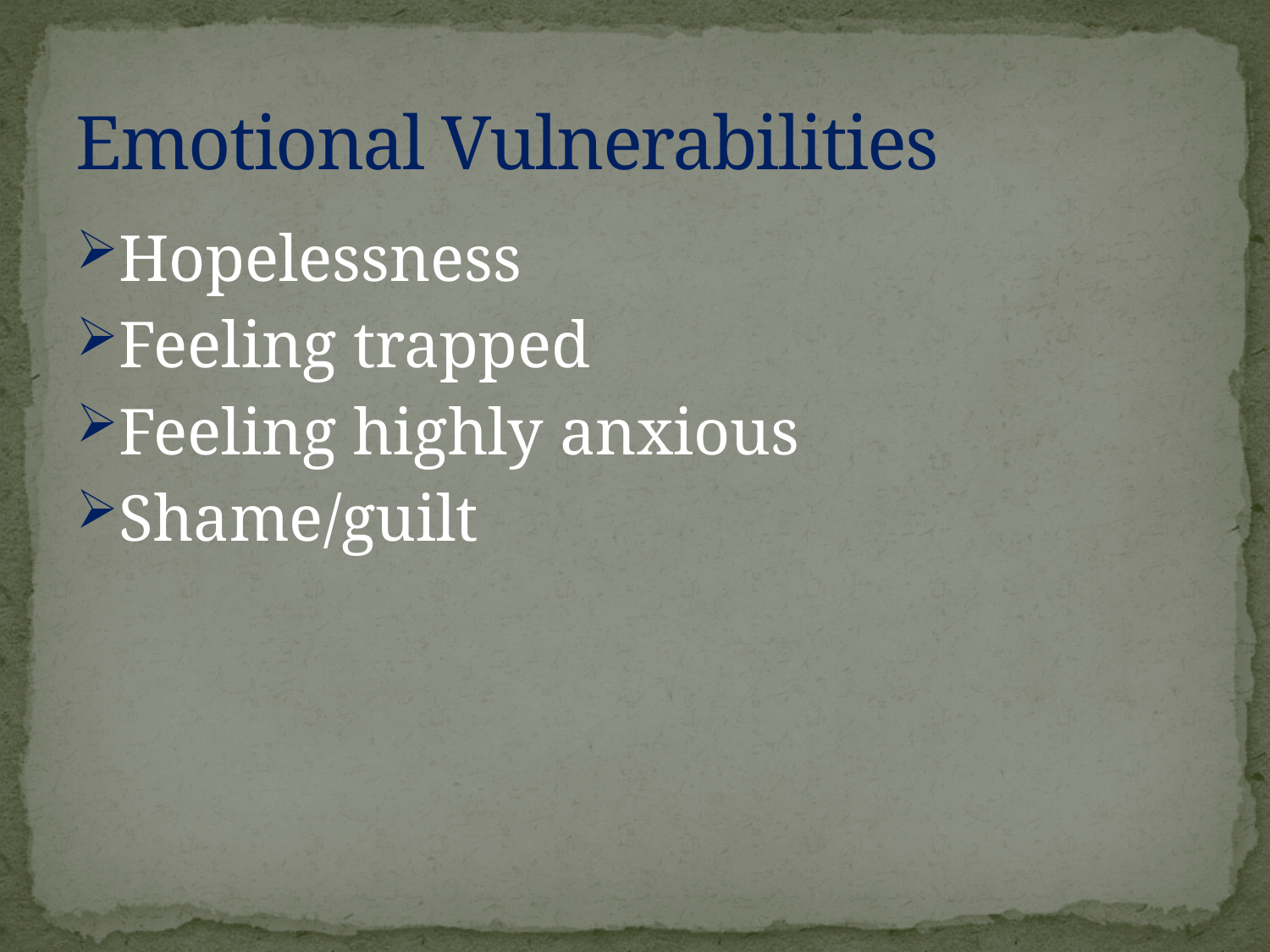

# Emotional Vulnerabilities
Hopelessness
Feeling trapped
Feeling highly anxious
Shame/guilt